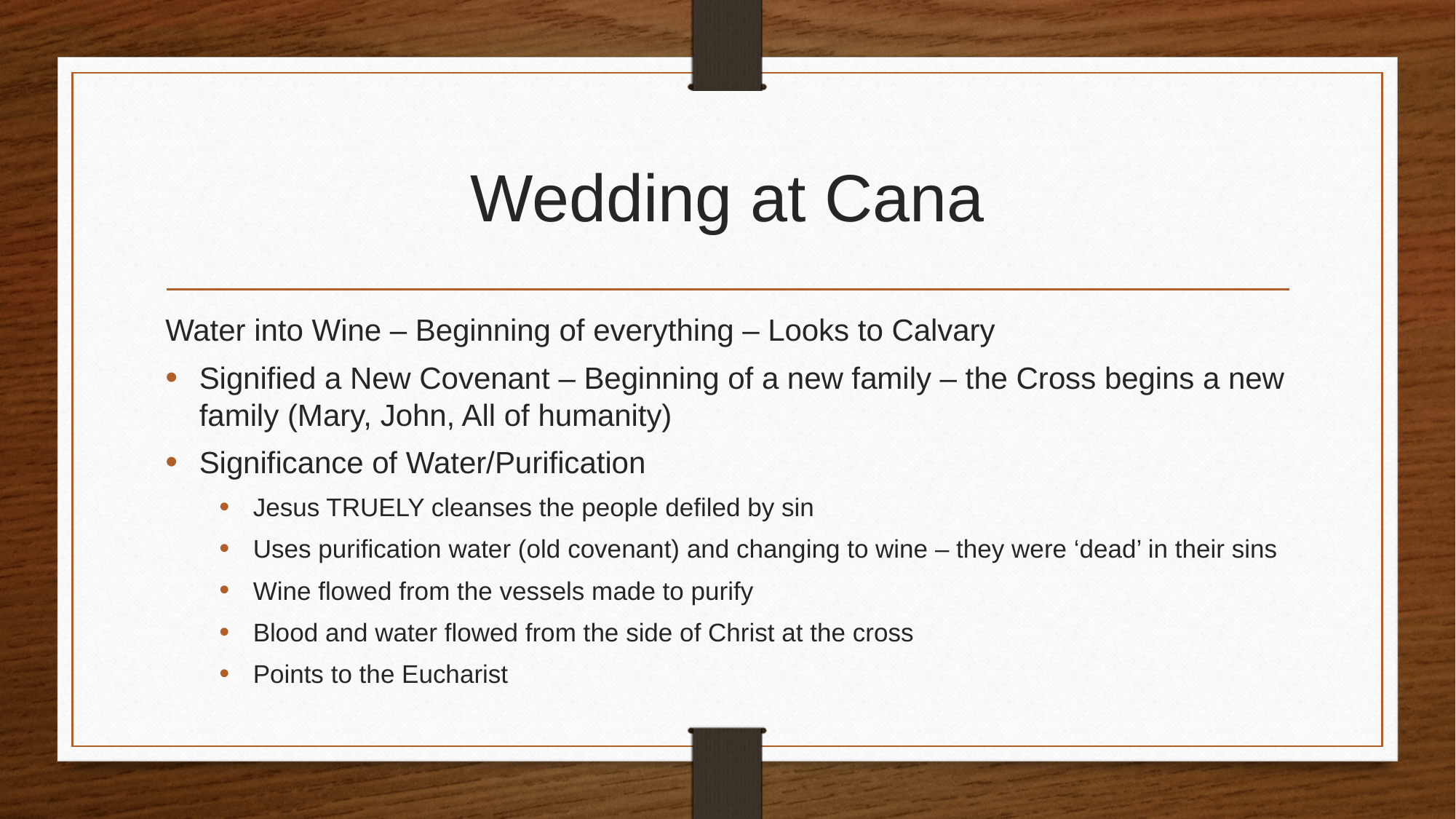

# Wedding at Cana
Water into Wine – Beginning of everything – Looks to Calvary
Signified a New Covenant – Beginning of a new family – the Cross begins a new family (Mary, John, All of humanity)
Significance of Water/Purification
Jesus TRUELY cleanses the people defiled by sin
Uses purification water (old covenant) and changing to wine – they were ‘dead’ in their sins
Wine flowed from the vessels made to purify
Blood and water flowed from the side of Christ at the cross
Points to the Eucharist